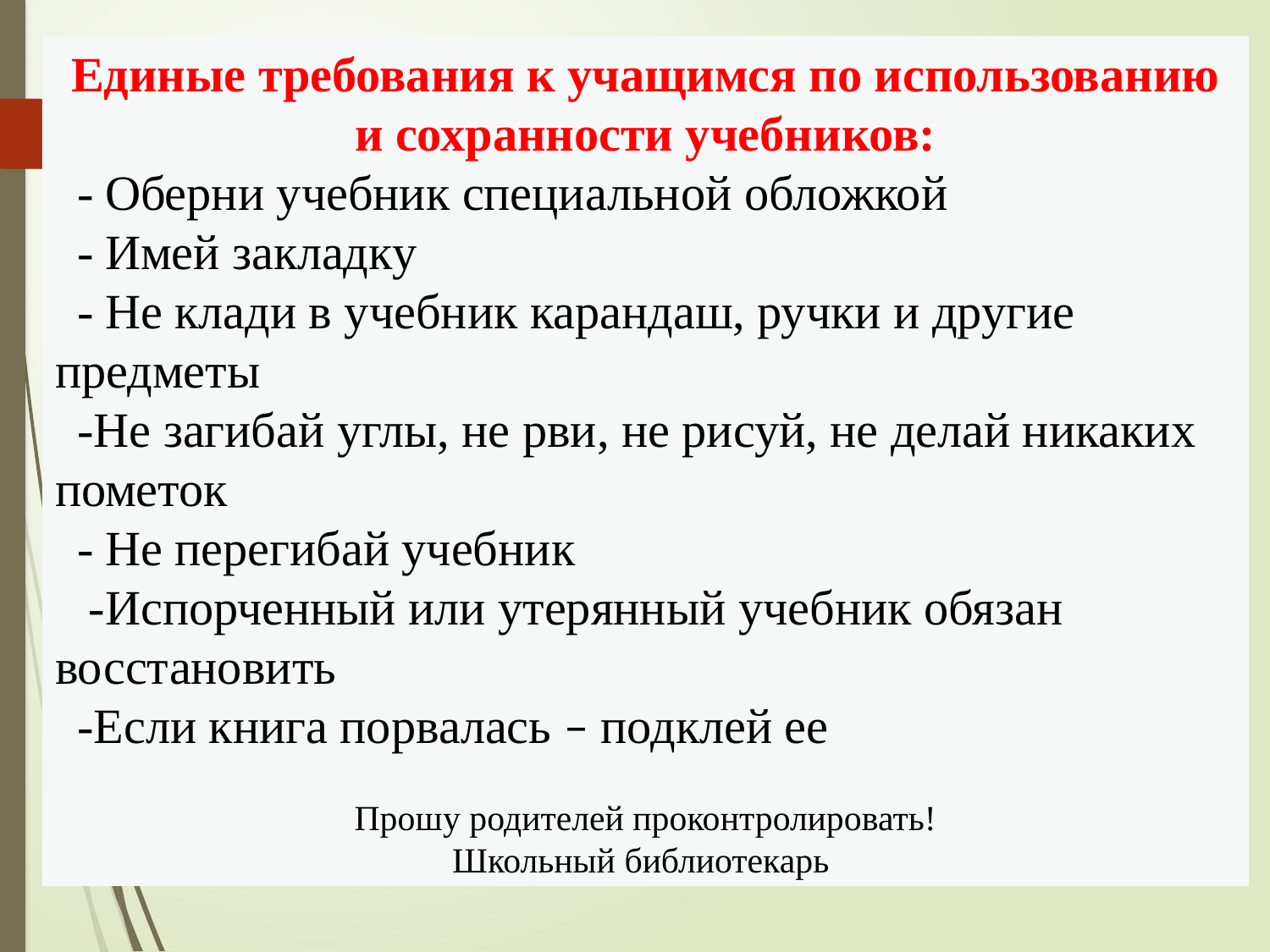

Единые требования к учащимся по использованию
и сохранности учебников:
  - Оберни учебник специальной обложкой
  - Имей закладку
  - Не клади в учебник карандаш, ручки и другие предметы
  -Не загибай углы, не рви, не рисуй, не делай никаких пометок
  - Не перегибай учебник
   -Испорченный или утерянный учебник обязан восстановить
  -Если книга порвалась – подклей ее

Прошу родителей проконтролировать!
Школьный библиотекарь